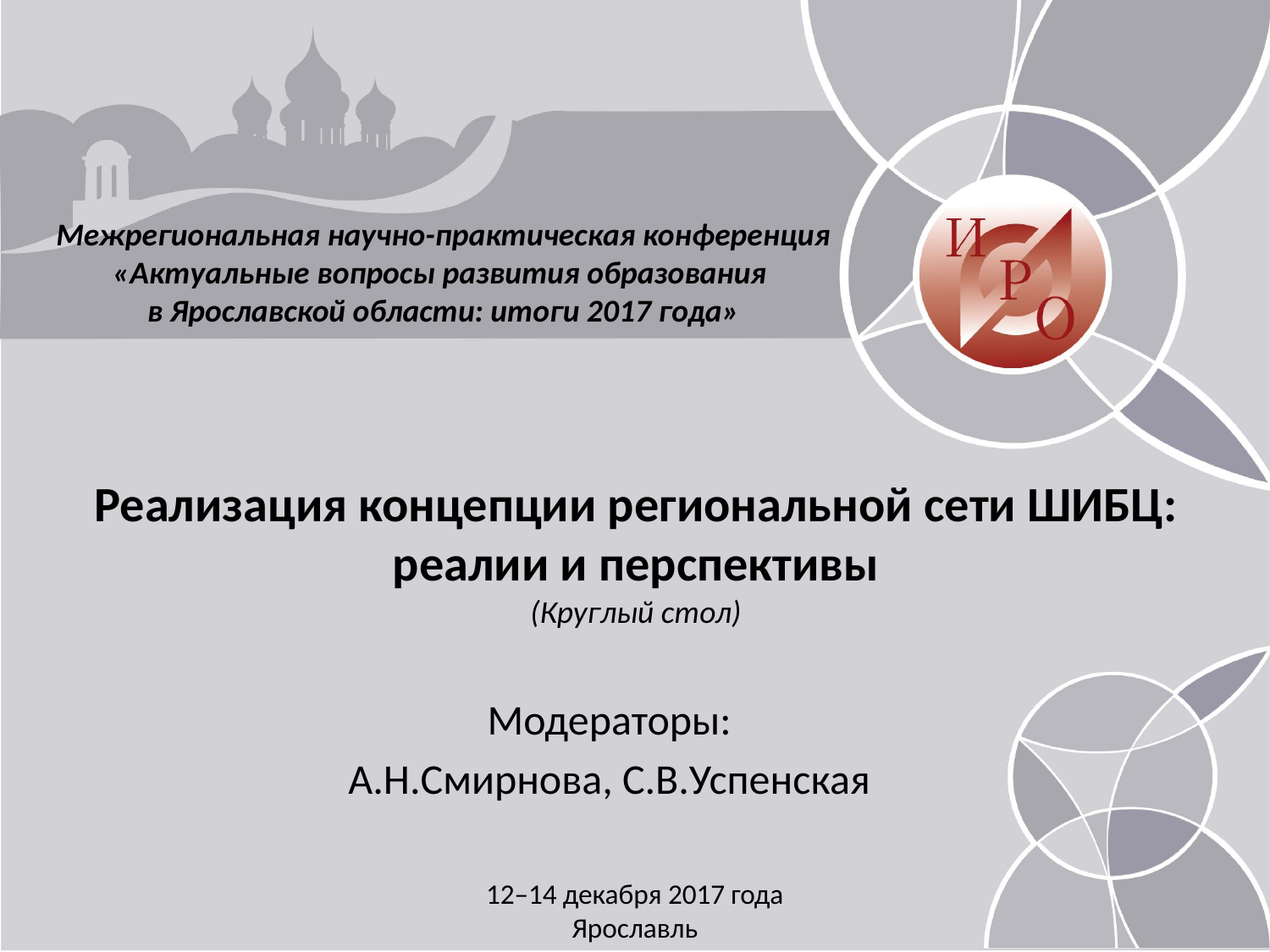

Межрегиональная научно-практическая конференция
«Актуальные вопросы развития образования
в Ярославской области: итоги 2017 года»
# Реализация концепции региональной сети ШИБЦ: реалии и перспективы (Круглый стол)
Модераторы:
А.Н.Смирнова, С.В.Успенская